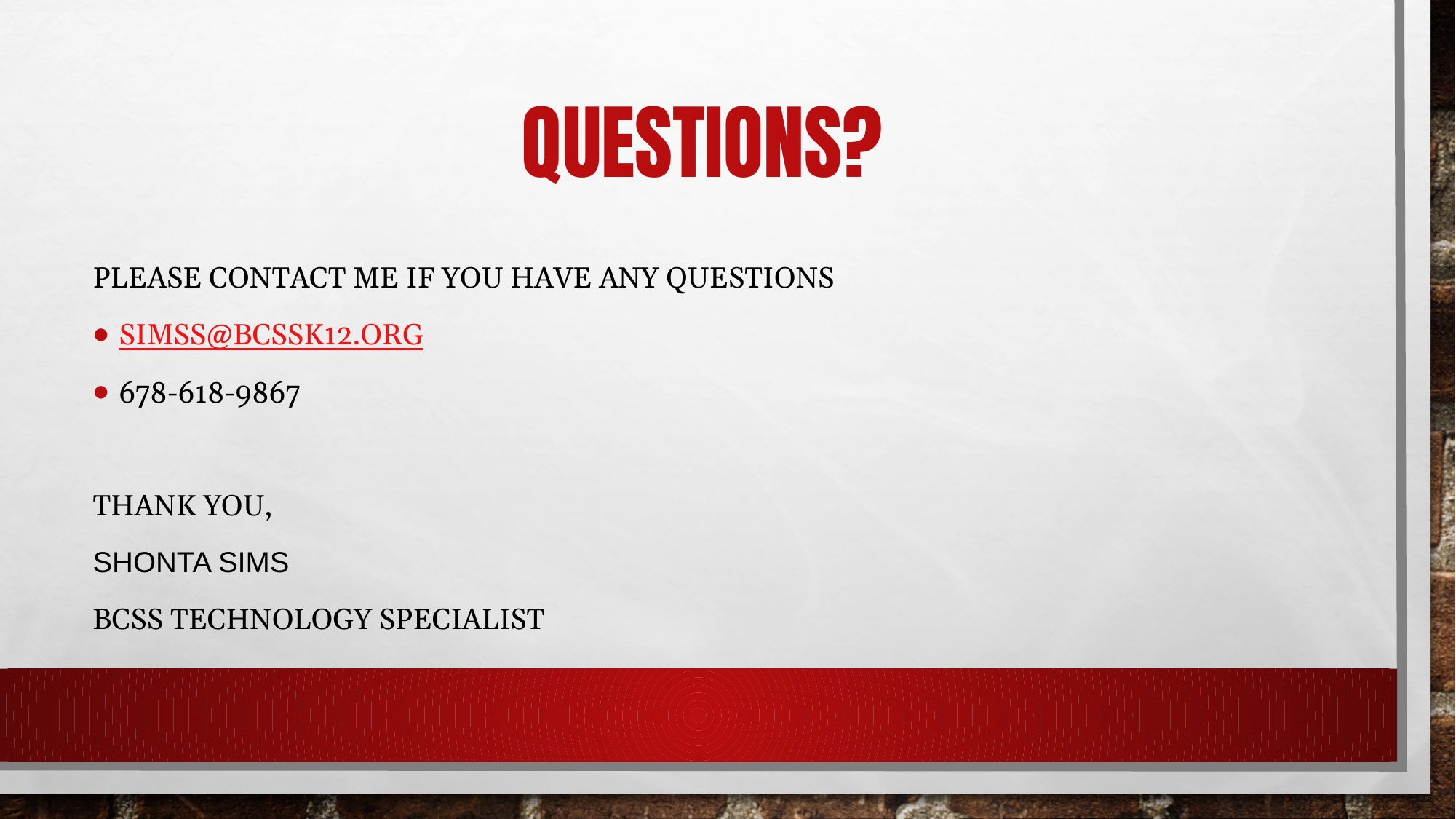

# questions?
Please contact me if you have any questions
simss@bcssk12.org
678-618-9867

Thank you,
Shonta sims
Bcss technology specialist